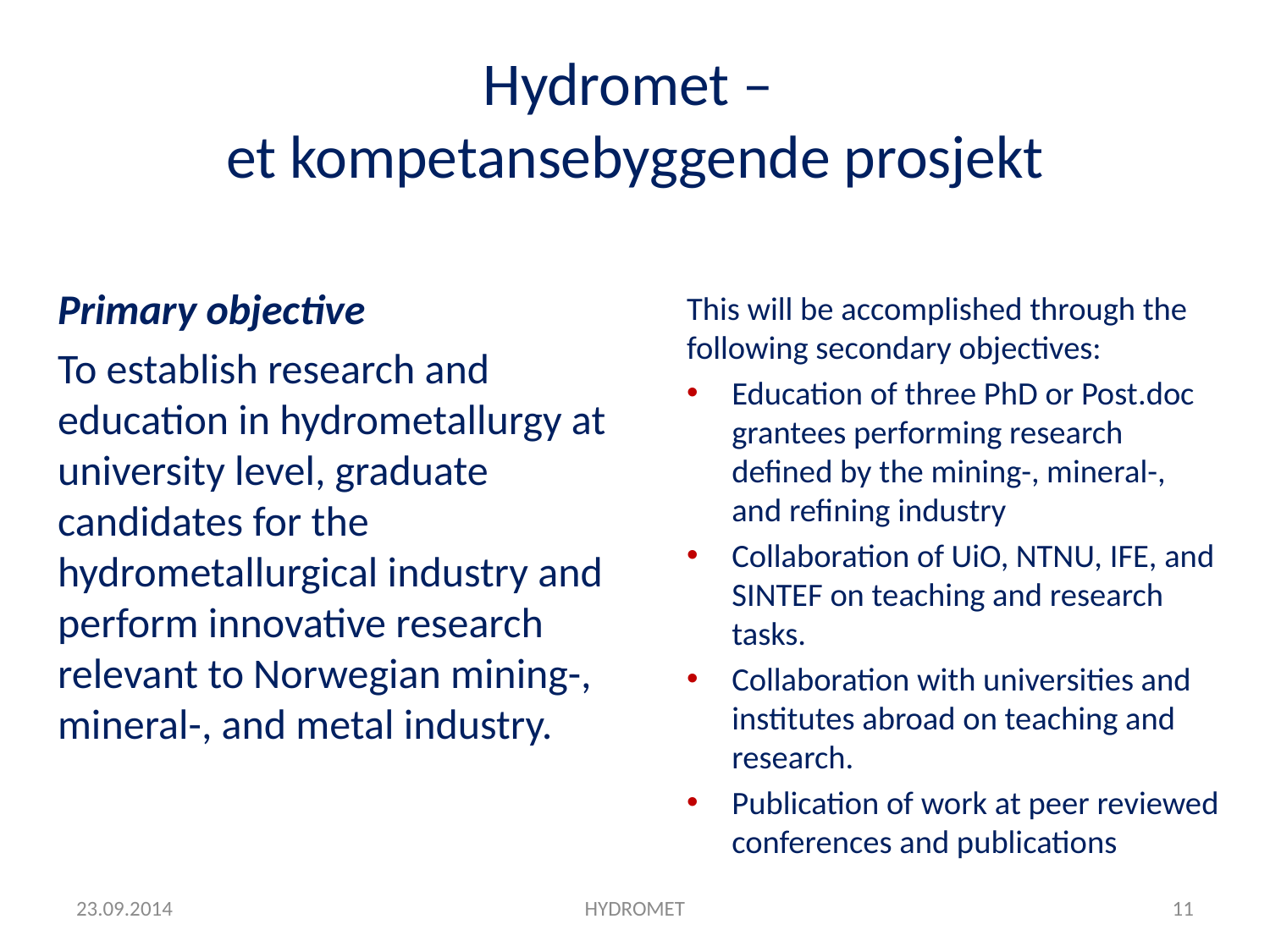

# Hydromet – et kompetansebyggende prosjekt
Primary objective
To establish research and education in hydrometallurgy at university level, graduate candidates for the hydrometallurgical industry and perform innovative research relevant to Norwegian mining-, mineral-, and metal industry.

This will be accomplished through the following secondary objectives:
Education of three PhD or Post.doc grantees performing research defined by the mining-, mineral-, and refining industry
Collaboration of UiO, NTNU, IFE, and SINTEF on teaching and research tasks.
Collaboration with universities and institutes abroad on teaching and research.
Publication of work at peer reviewed conferences and publications
23.09.2014
HYDROMET
11